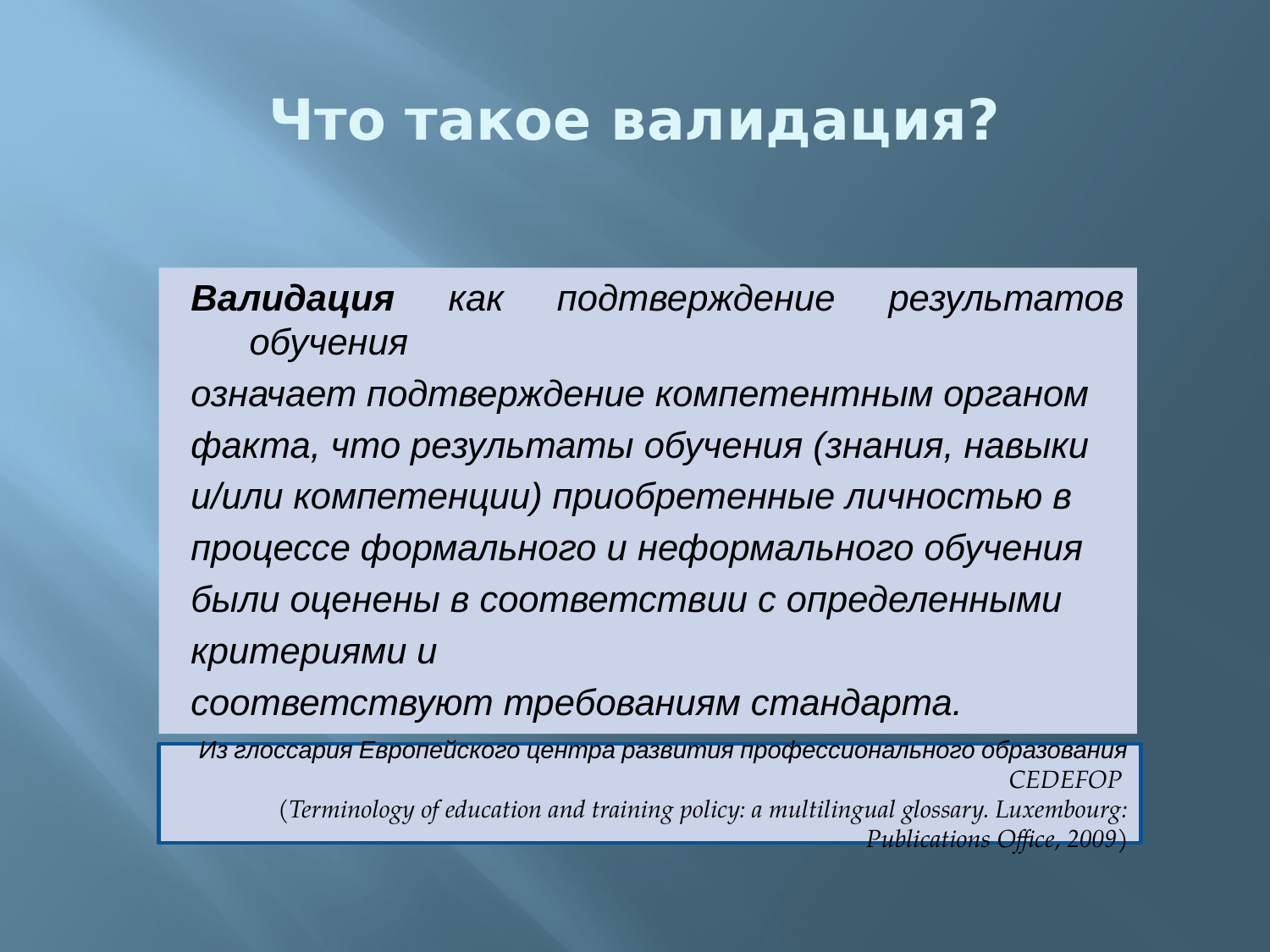

# Что такое валидация?
Валидация как подтверждение результатов обучения
означает подтверждение компетентным органом
факта, что результаты обучения (знания, навыки
и/или компетенции) приобретенные личностью в
процессе формального и неформального обучения
были оценены в соответствии с определенными
критериями и
соответствуют требованиям стандарта.

Из глоссария Европейского центра развития профессионального образования CEDEFOP
(Terminology of education and training policy: a multilingual glossary. Luxembourg: Publications Office, 2009)